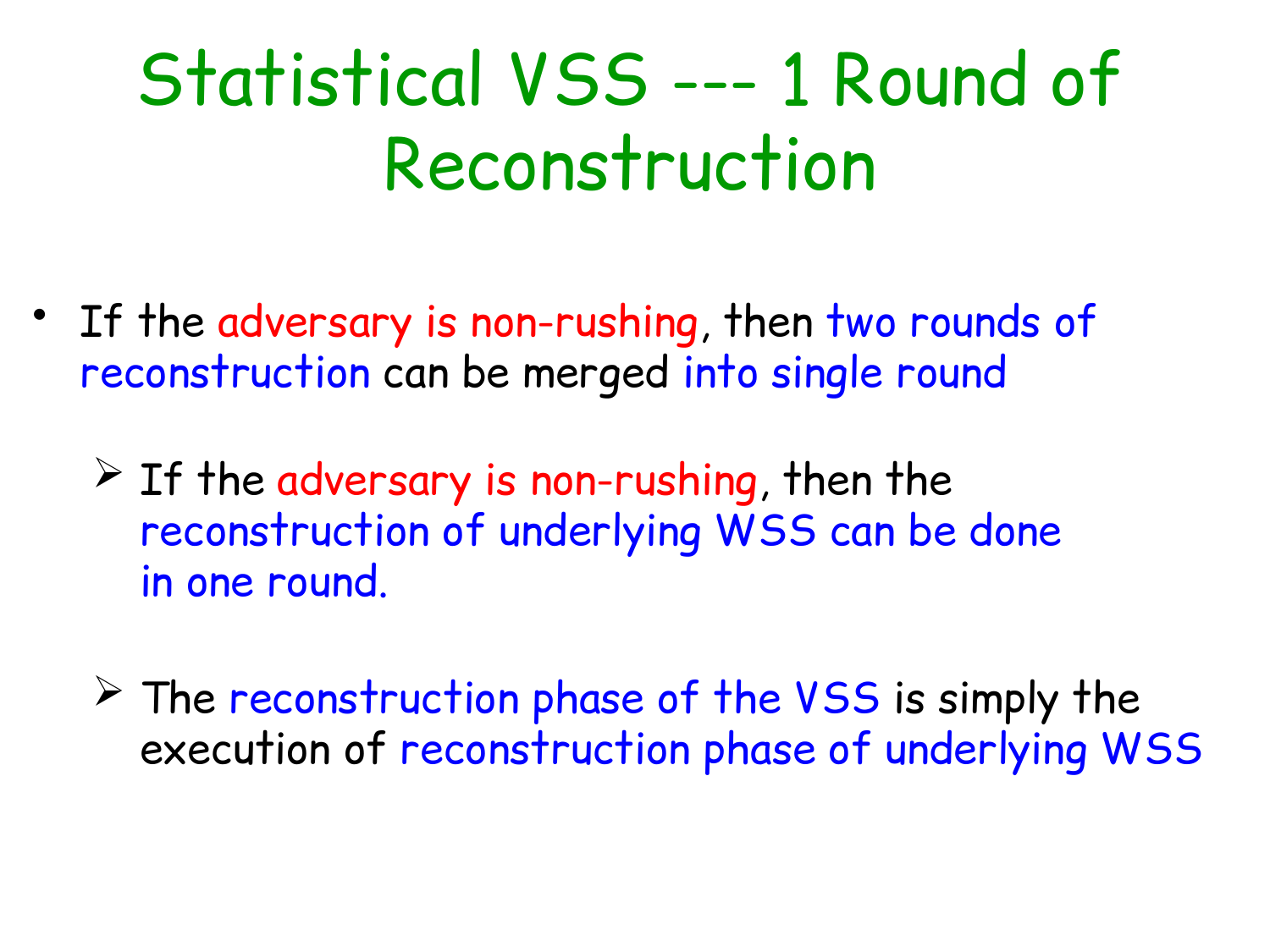

# Statistical VSS --- 1 Round of Reconstruction

If the adversary is non-rushing, then two rounds of reconstruction can be merged into single round
If the adversary is non-rushing, then the reconstruction of underlying WSS can be done in one round.
The reconstruction phase of the VSS is simply the execution of reconstruction phase of underlying WSS